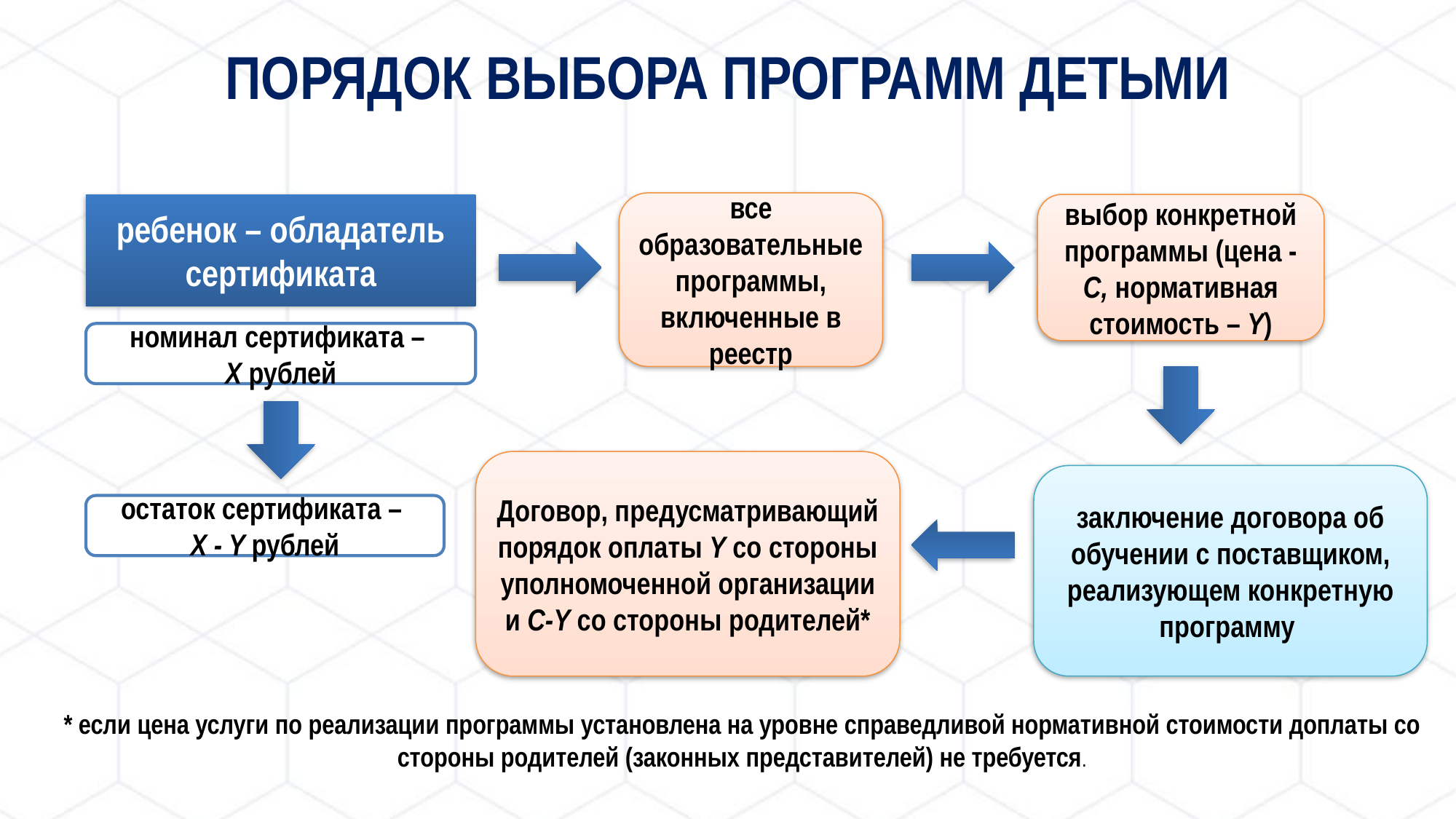

# ПОРЯДОК ВЫБОРА ПРОГРАММ ДЕТЬМИ
все образовательные программы, включенные в реестр

выбор конкретной программы (цена - C, нормативная стоимость – Y)

ребенок – обладатель сертификата

номинал сертификата –
X рублей

Договор, предусматривающий порядок оплаты Y со стороны уполномоченной организации и C-Y со стороны родителей*

заключение договора об обучении с поставщиком, реализующем конкретную программу
остаток сертификата –
X - Y рублей

* если цена услуги по реализации программы установлена на уровне справедливой нормативной стоимости доплаты со стороны родителей (законных представителей) не требуется.